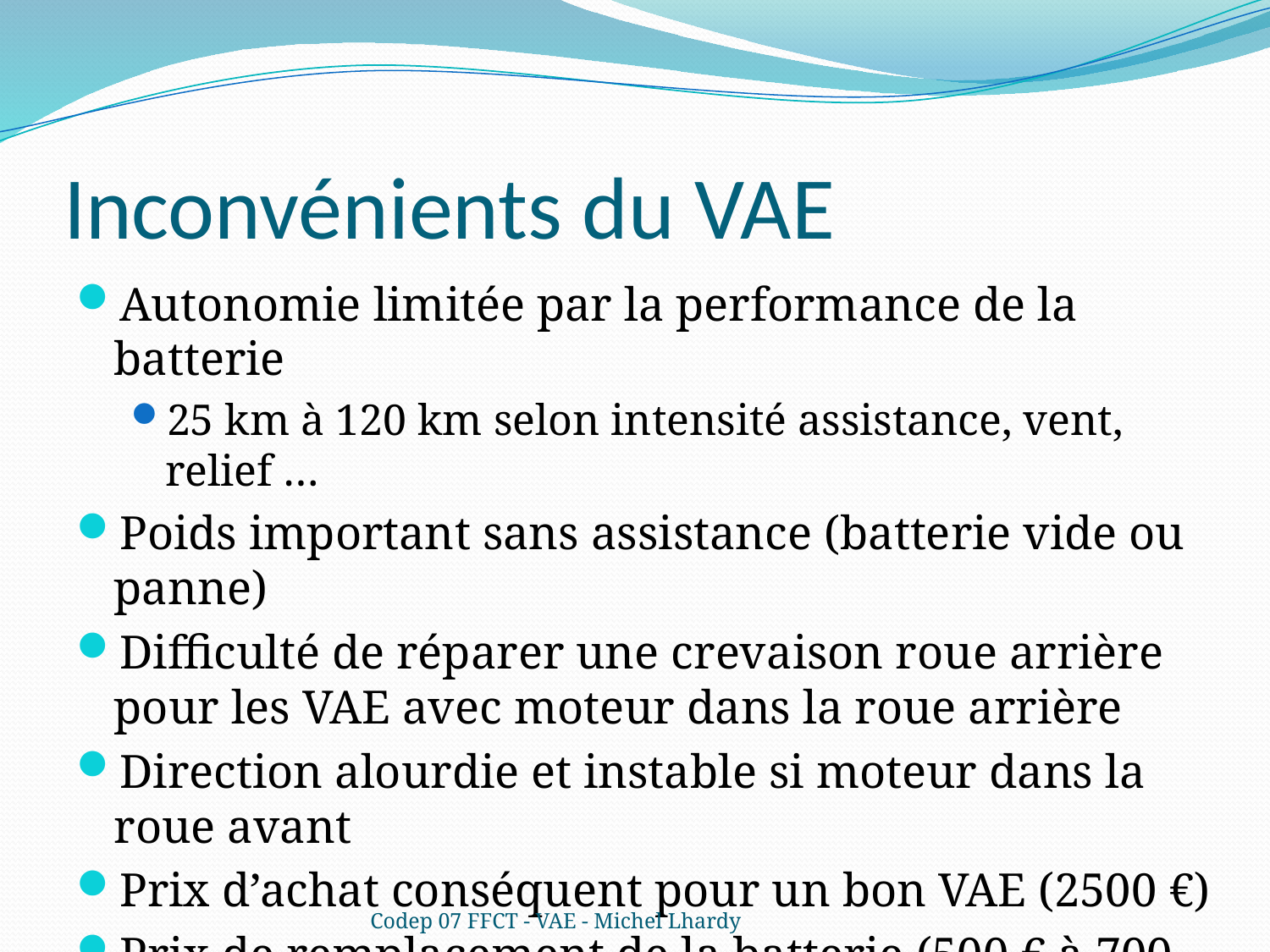

# Inconvénients du VAE
Autonomie limitée par la performance de la batterie
25 km à 120 km selon intensité assistance, vent, relief …
Poids important sans assistance (batterie vide ou panne)
Difficulté de réparer une crevaison roue arrière pour les VAE avec moteur dans la roue arrière
Direction alourdie et instable si moteur dans la roue avant
Prix d’achat conséquent pour un bon VAE (2500 €)
Prix de remplacement de la batterie (500 € à 700 €)
Baisse des performances de 10% à 15% par an

Codep 07 FFCT - VAE - Michel Lhardy